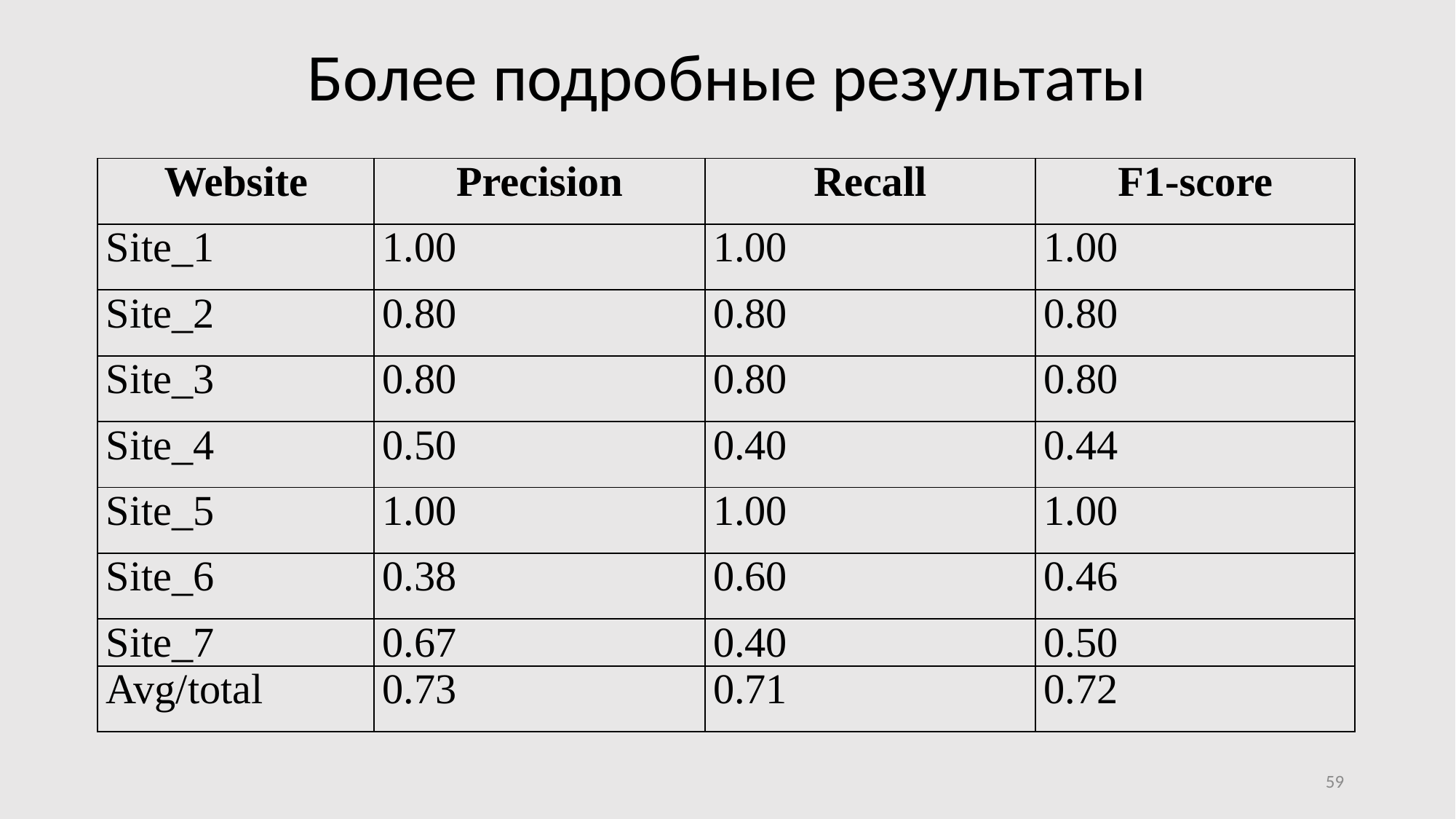

# Более подробные результаты
| Website | Precision | Recall | F1-score |
| --- | --- | --- | --- |
| Site\_1 | 1.00 | 1.00 | 1.00 |
| Site\_2 | 0.80 | 0.80 | 0.80 |
| Site\_3 | 0.80 | 0.80 | 0.80 |
| Site\_4 | 0.50 | 0.40 | 0.44 |
| Site\_5 | 1.00 | 1.00 | 1.00 |
| Site\_6 | 0.38 | 0.60 | 0.46 |
| Site\_7 | 0.67 | 0.40 | 0.50 |
| Avg/total | 0.73 | 0.71 | 0.72 |
59